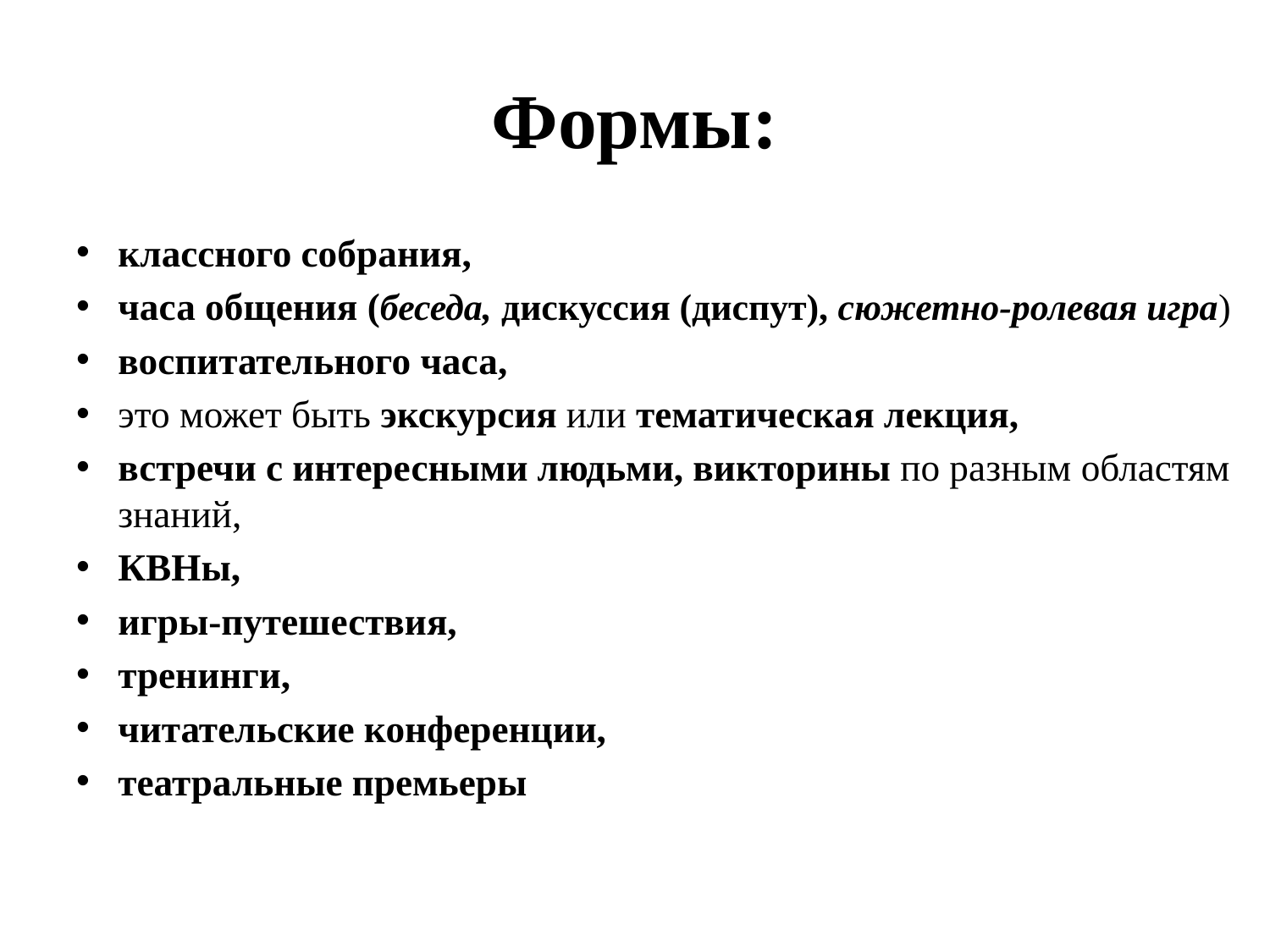

# Формы:
классного собрания,
часа общения (беседа, дискуссия (диспут), сюжетно-ролевая игра)
воспитательного часа,
это может быть экскурсия или тематическая лекция,
встречи с интересными людьми, викторины по разным областям знаний,
КВНы,
игры-путешествия,
тренинги,
читательские конференции,
театральные премьеры